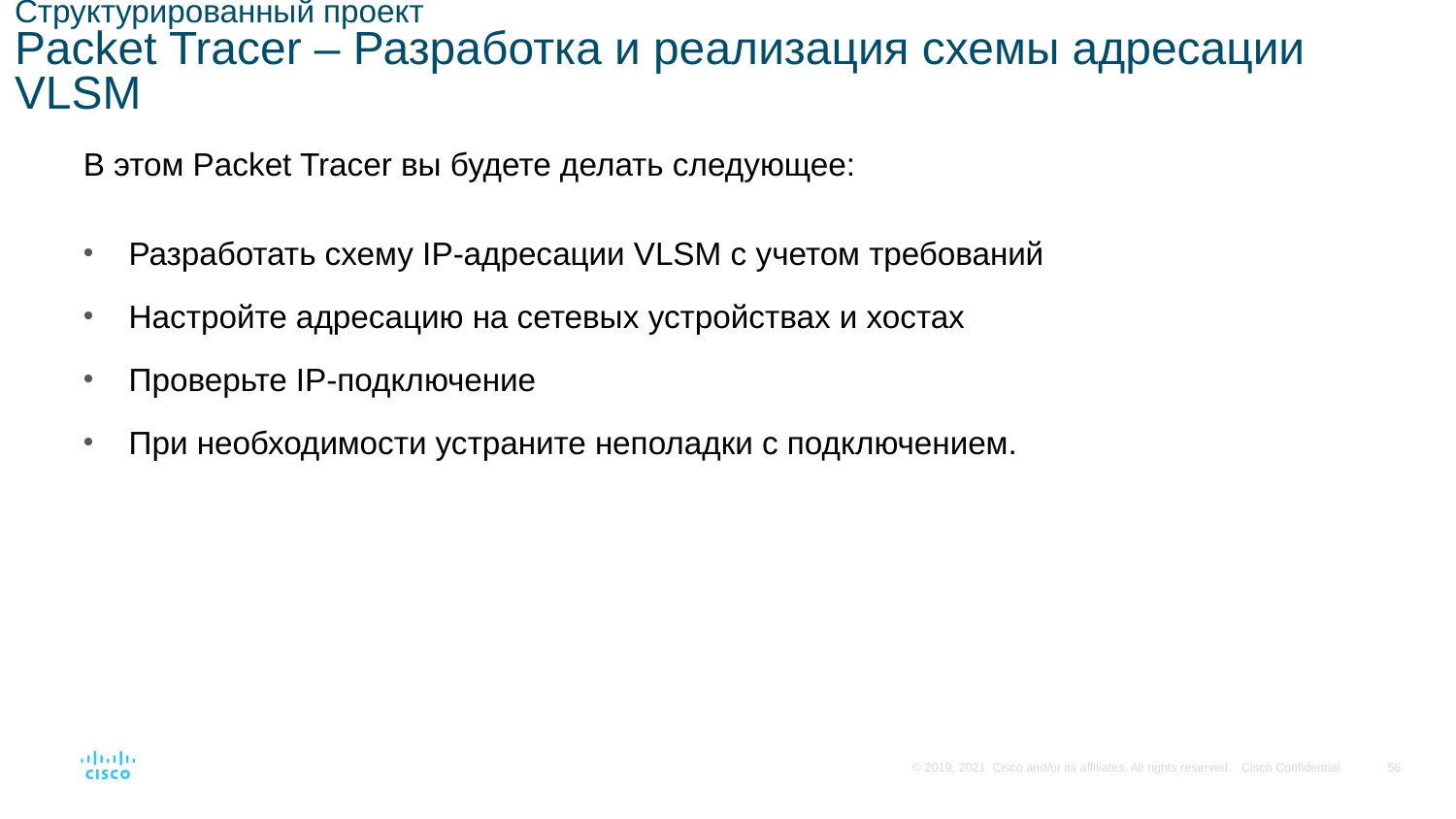

# Структурированный проект Packet Tracer – Разработка и реализация схемы адресации VLSM
В этом Packet Tracer вы будете делать следующее:

Разработать схему IP-адресации VLSM с учетом требований
Настройте адресацию на сетевых устройствах и хостах
Проверьте IP-подключение
При необходимости устраните неполадки с подключением.